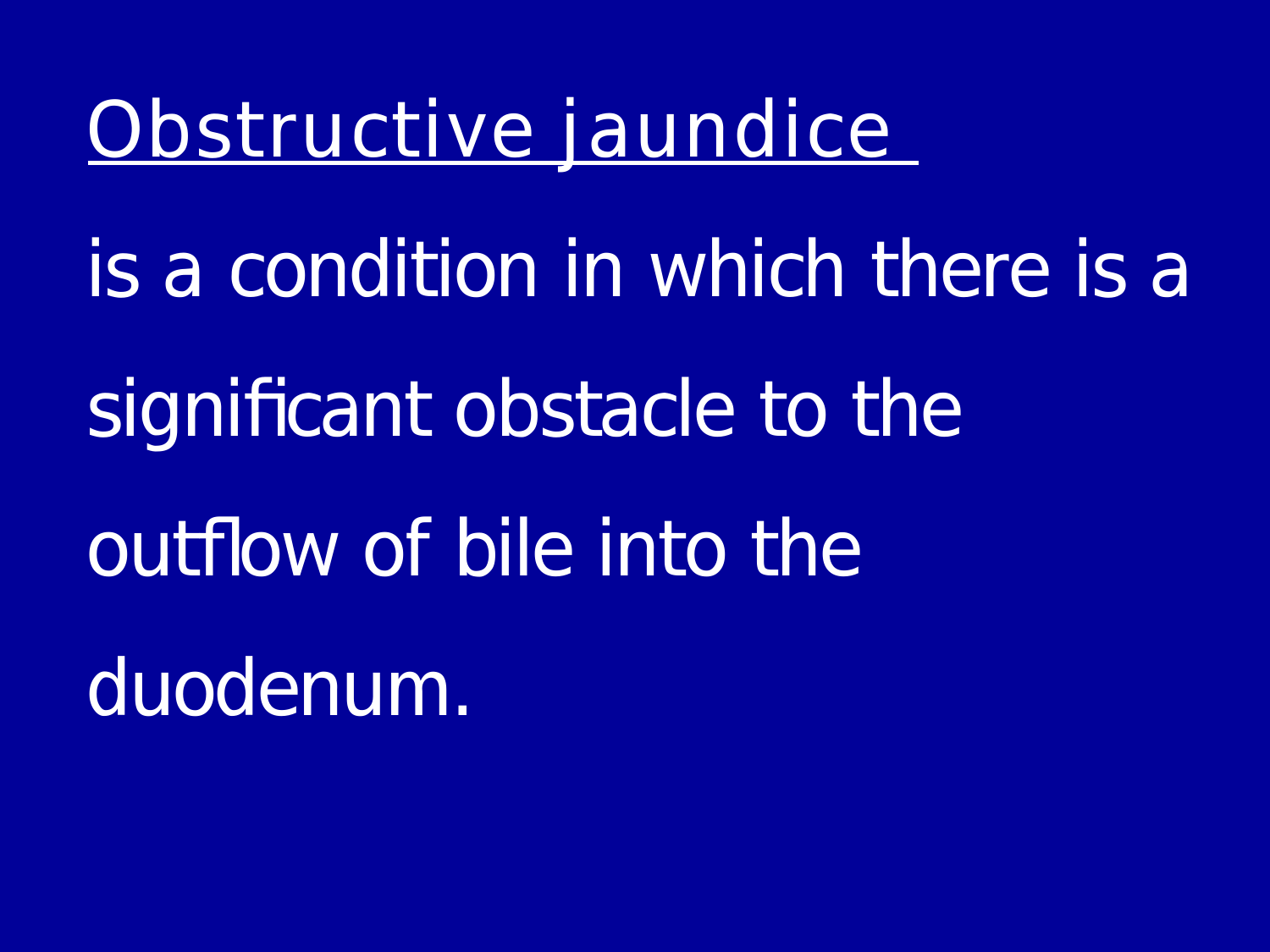

# Obstructive jaundice is a condition in which there is a significant obstacle to the outflow of bile into the duodenum.